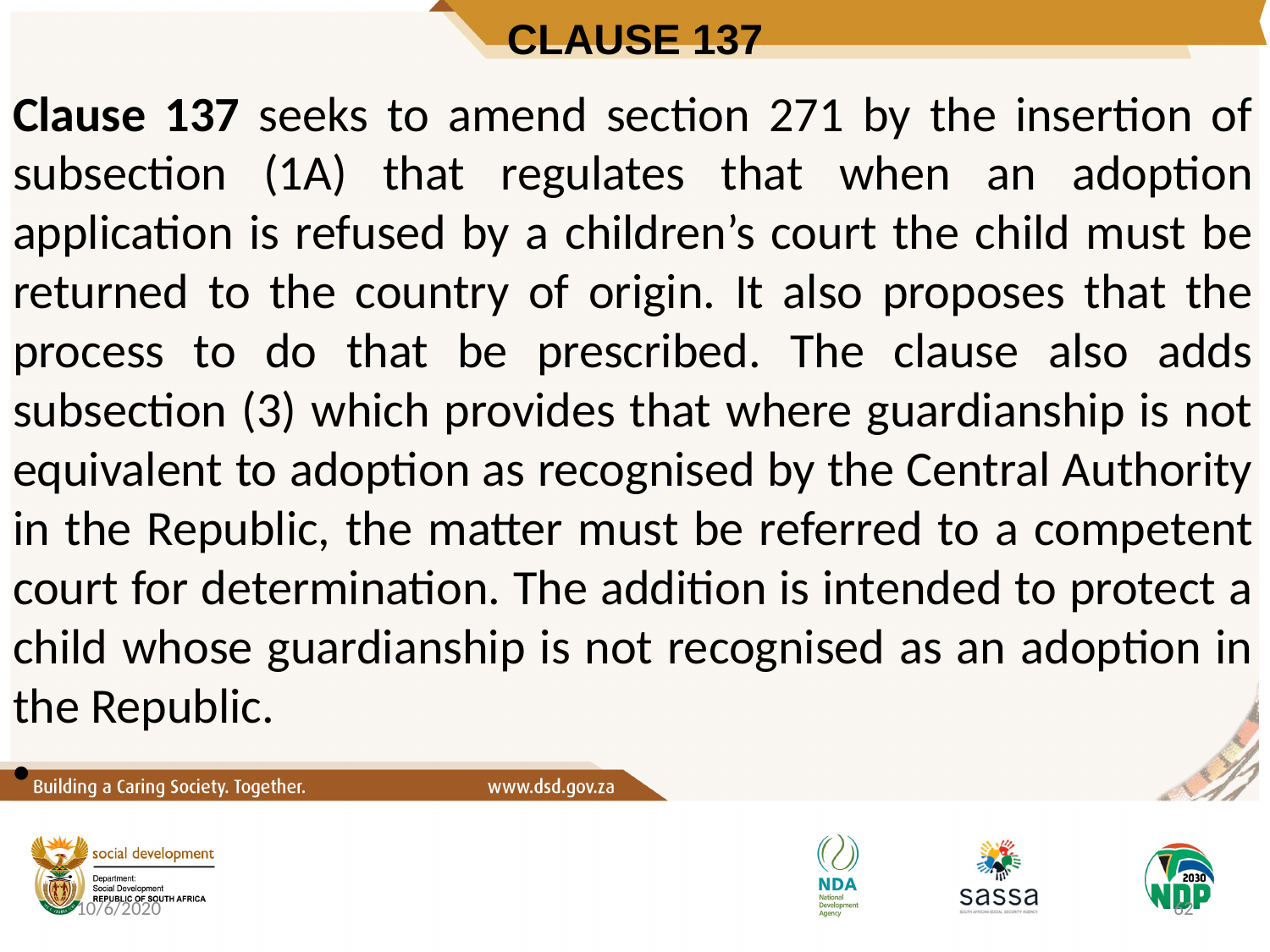

# CLAUSE 137
Clause 137 seeks to amend section 271 by the insertion of subsection (1A) that regulates that when an adoption application is refused by a children’s court the child must be returned to the country of origin. It also proposes that the process to do that be prescribed. The clause also adds subsection (3) which provides that where guardianship is not equivalent to adoption as recognised by the Central Authority in the Republic, the matter must be referred to a competent court for determination. The addition is intended to protect a child whose guardianship is not recognised as an adoption in the Republic.

10/6/2020
62